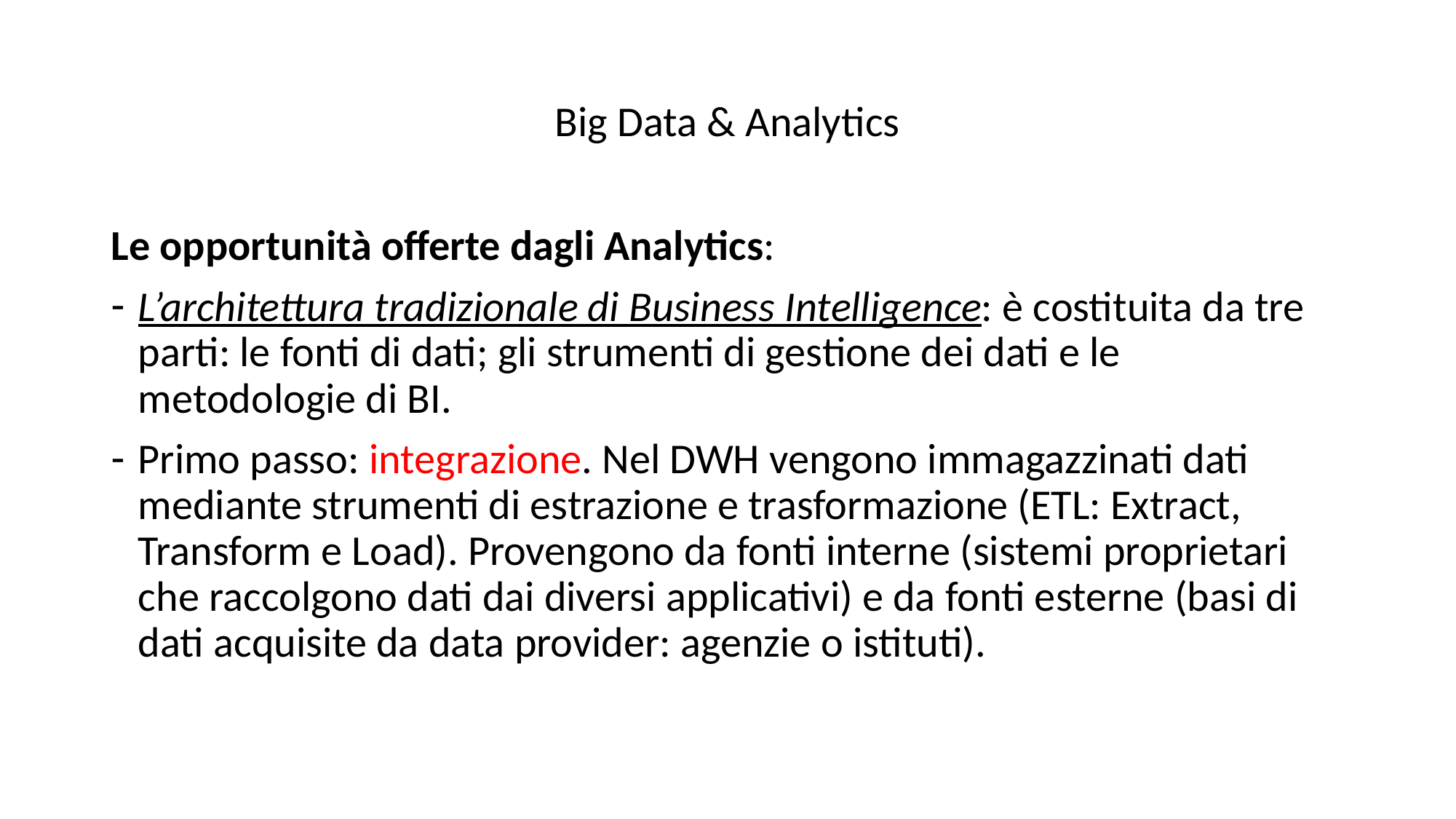

# Big Data & Analytics
Le opportunità offerte dagli Analytics:
L’architettura tradizionale di Business Intelligence: è costituita da tre parti: le fonti di dati; gli strumenti di gestione dei dati e le metodologie di BI.
Primo passo: integrazione. Nel DWH vengono immagazzinati dati mediante strumenti di estrazione e trasformazione (ETL: Extract, Transform e Load). Provengono da fonti interne (sistemi proprietari che raccolgono dati dai diversi applicativi) e da fonti esterne (basi di dati acquisite da data provider: agenzie o istituti).